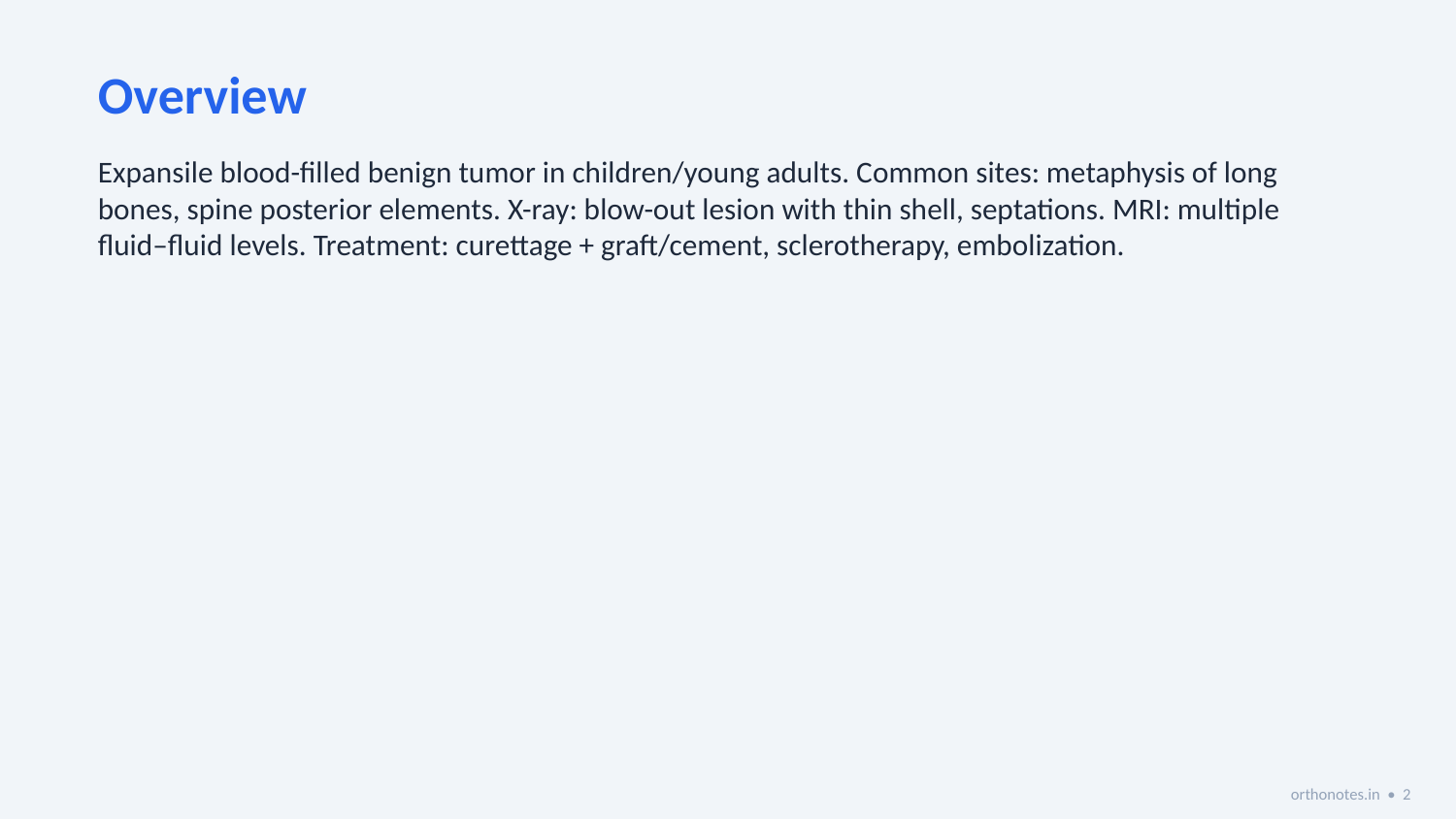

Overview
Expansile blood-filled benign tumor in children/young adults. Common sites: metaphysis of long bones, spine posterior elements. X-ray: blow-out lesion with thin shell, septations. MRI: multiple fluid–fluid levels. Treatment: curettage + graft/cement, sclerotherapy, embolization.
orthonotes.in  •  2